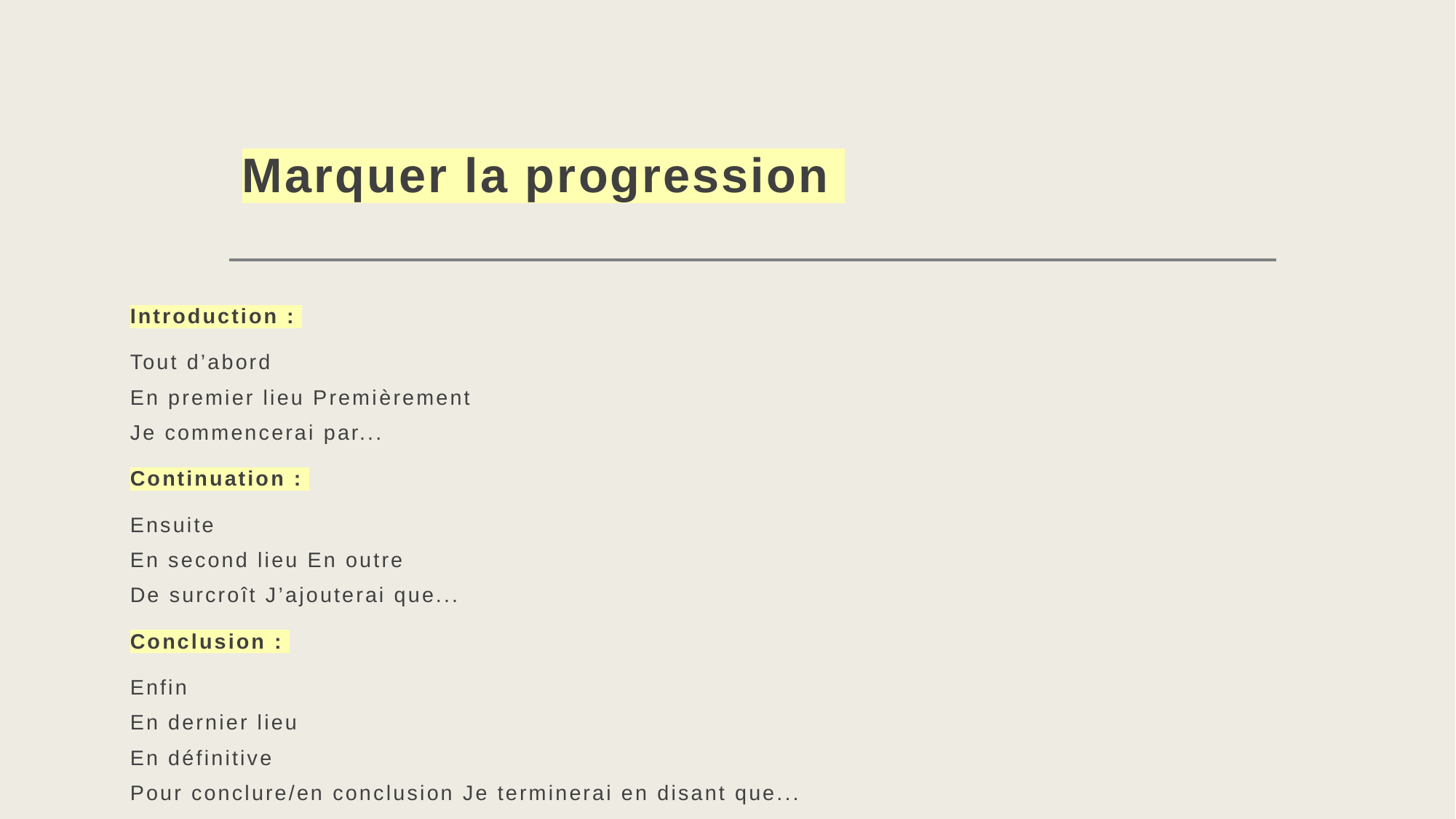

# Marquer la progression
Introduction :
Tout d’abord
En premier lieu Premièrement
Je commencerai par...
Continuation :
Ensuite
En second lieu En outre
De surcroît J’ajouterai que...
Conclusion :
Enfin
En dernier lieu
En définitive
Pour conclure/en conclusion Je terminerai en disant que...